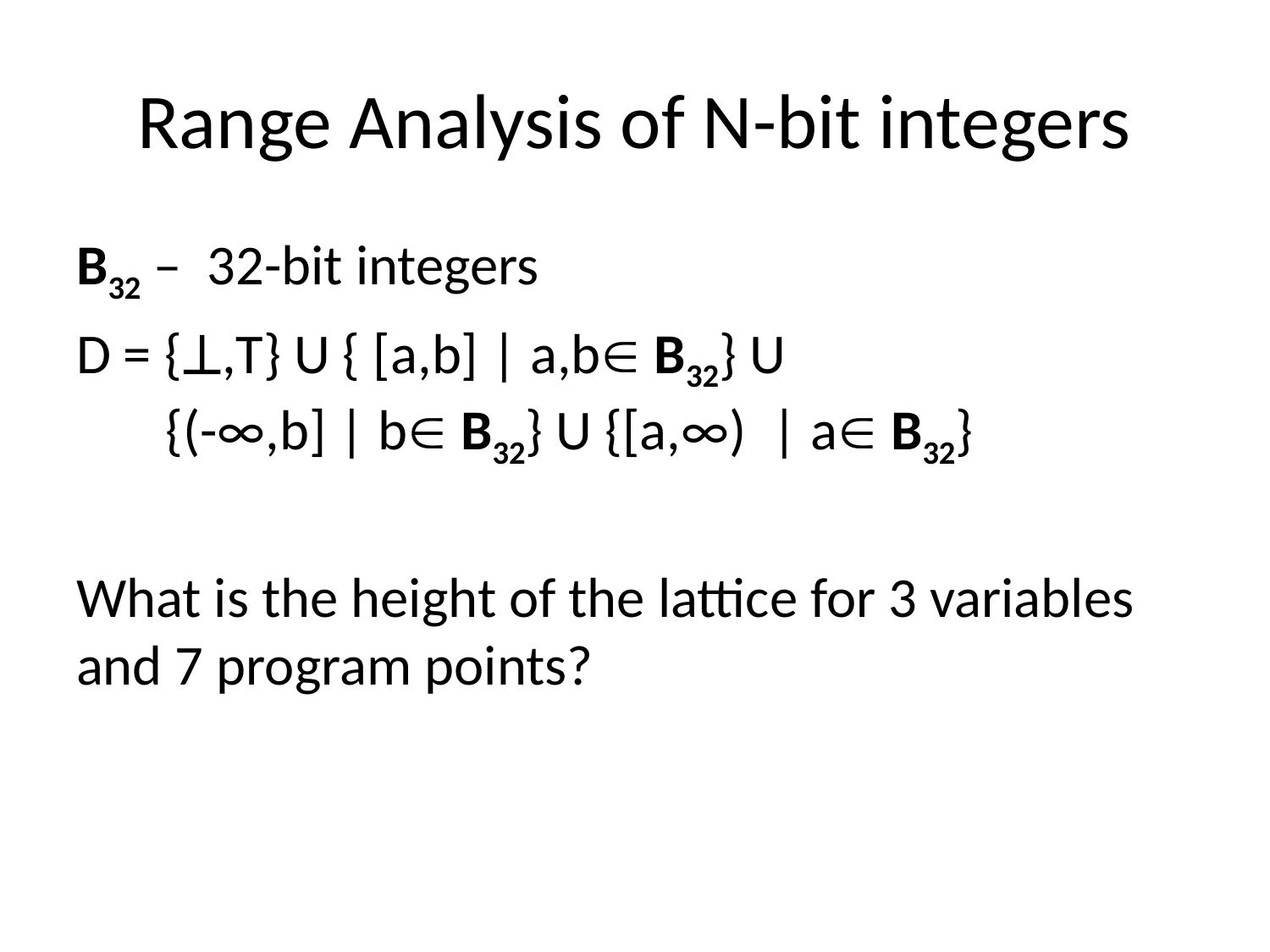

# Range Analysis of N-bit integers
B32 –  32-bit integers
D = {⊥,T} U { [a,b] | a,b∈ B32} U
       {(-∞,b] | b∈ B32} U {[a,∞)  | a∈ B32}

What is the height of the lattice for 3 variables and 7 program points?